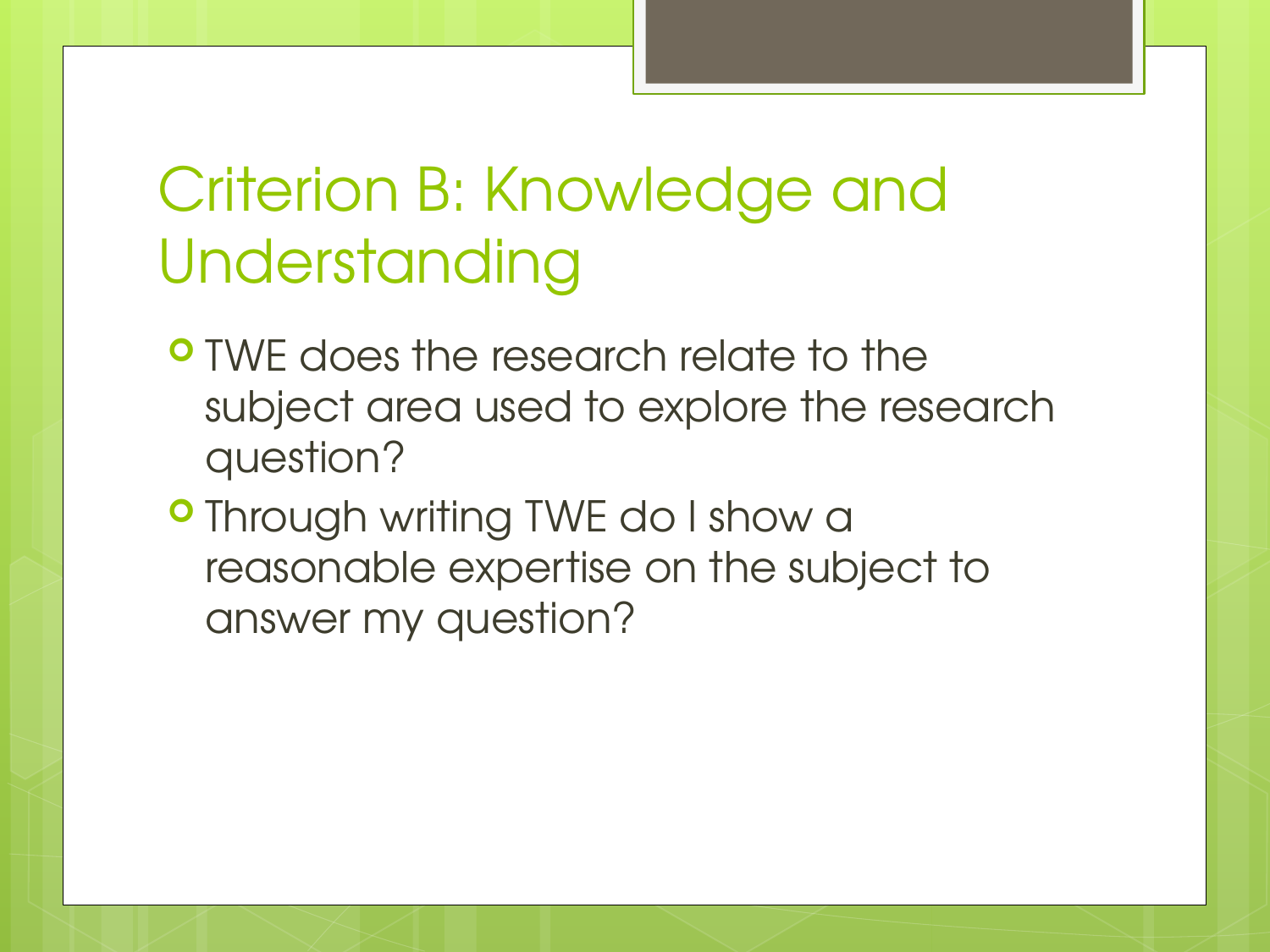

# Criterion B: Knowledge and Understanding
TWE does the research relate to the subject area used to explore the research question?
Through writing TWE do I show a reasonable expertise on the subject to answer my question?